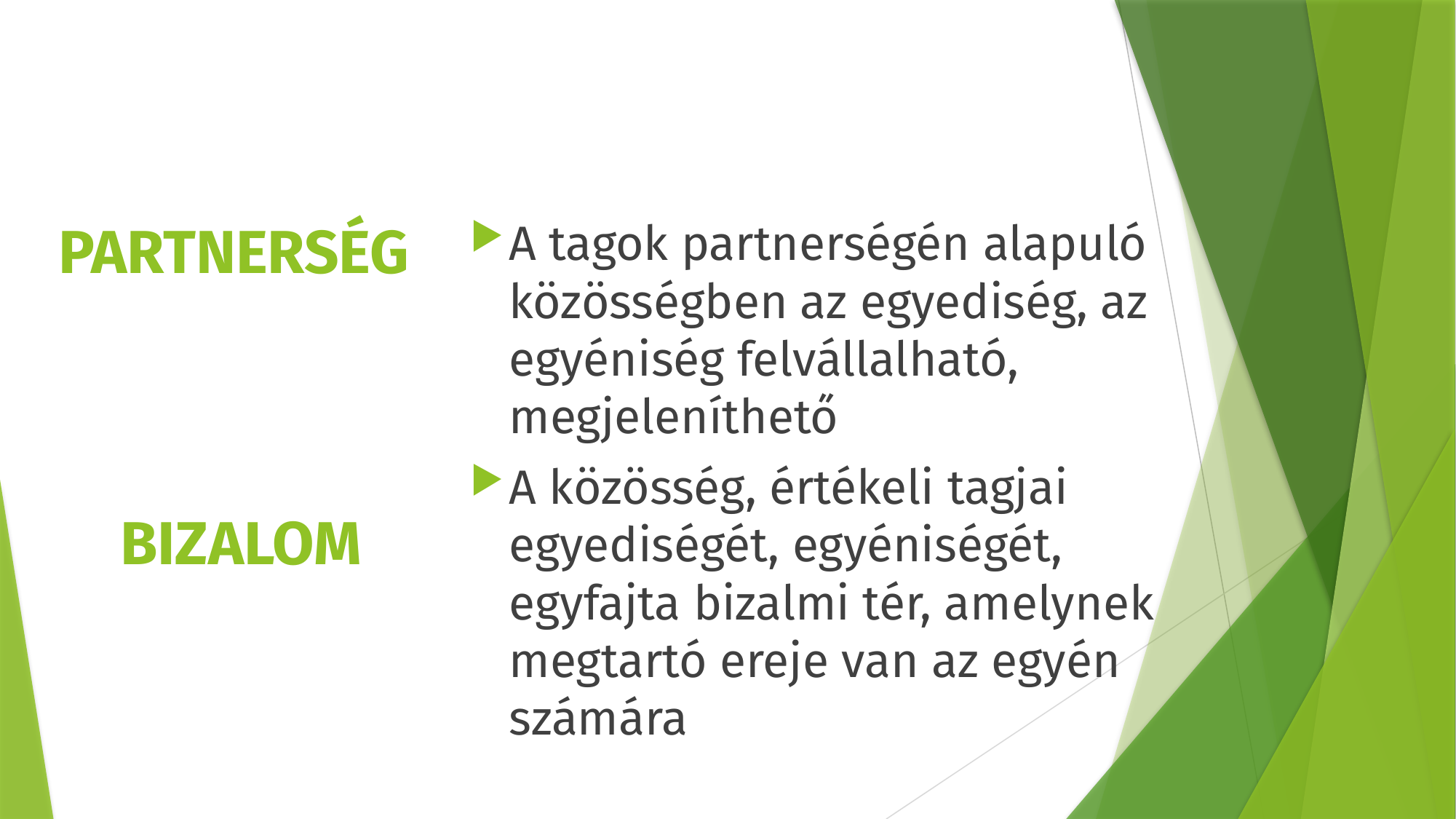

# PARTNERSÉG BIZALOM
A tagok partnerségén alapuló közösségben az egyediség, az egyéniség felvállalható, megjeleníthető
A közösség, értékeli tagjai egyediségét, egyéniségét, egyfajta bizalmi tér, amelynek megtartó ereje van az egyén számára